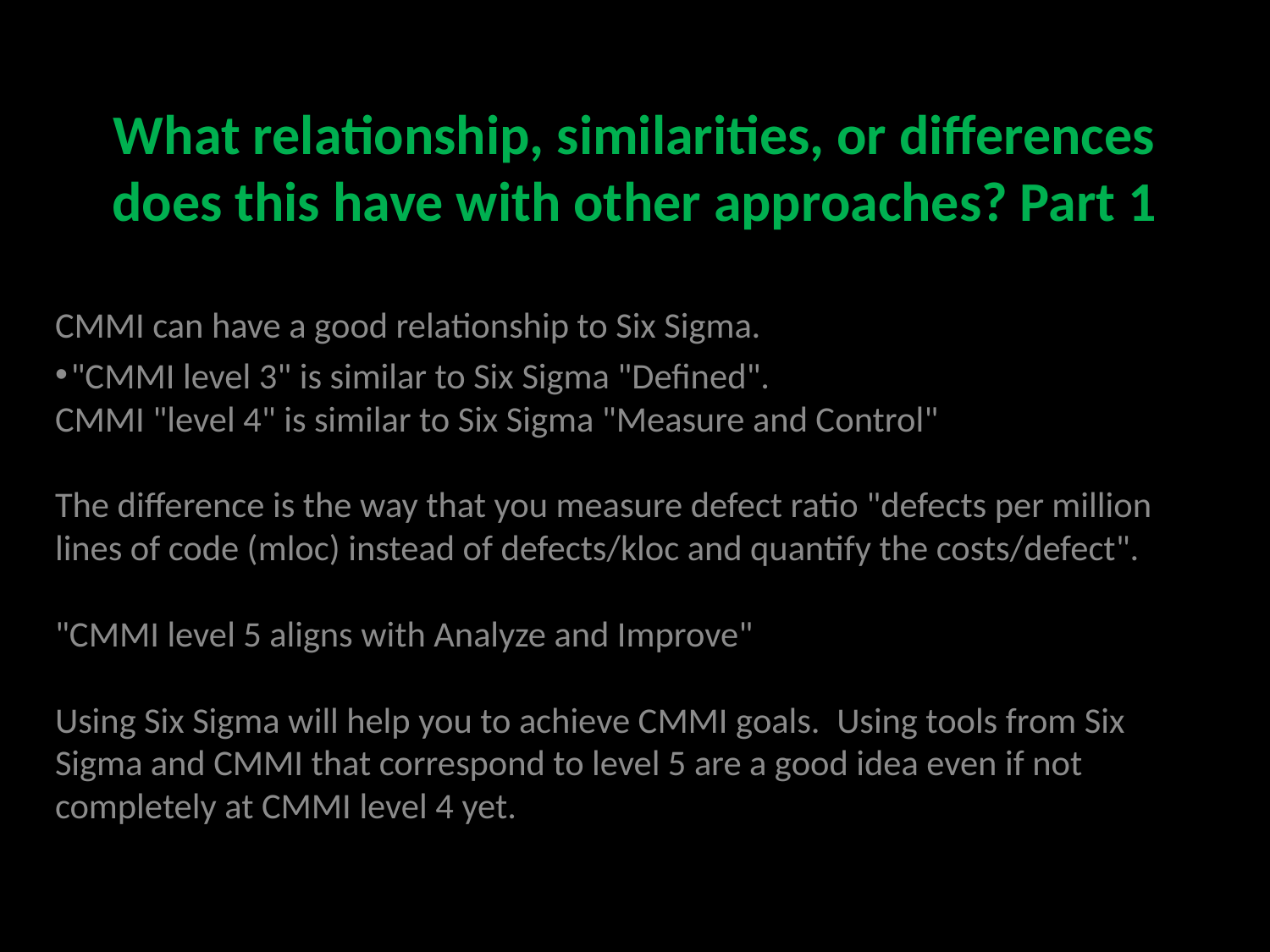

# What relationship, similarities, or differences does this have with other approaches? Part 1
CMMI can have a good relationship to Six Sigma.
 "CMMI level 3" is similar to Six Sigma "Defined".
CMMI "level 4" is similar to Six Sigma "Measure and Control"
The difference is the way that you measure defect ratio "defects per million lines of code (mloc) instead of defects/kloc and quantify the costs/defect".
"CMMI level 5 aligns with Analyze and Improve"
Using Six Sigma will help you to achieve CMMI goals.  Using tools from Six Sigma and CMMI that correspond to level 5 are a good idea even if not completely at CMMI level 4 yet.